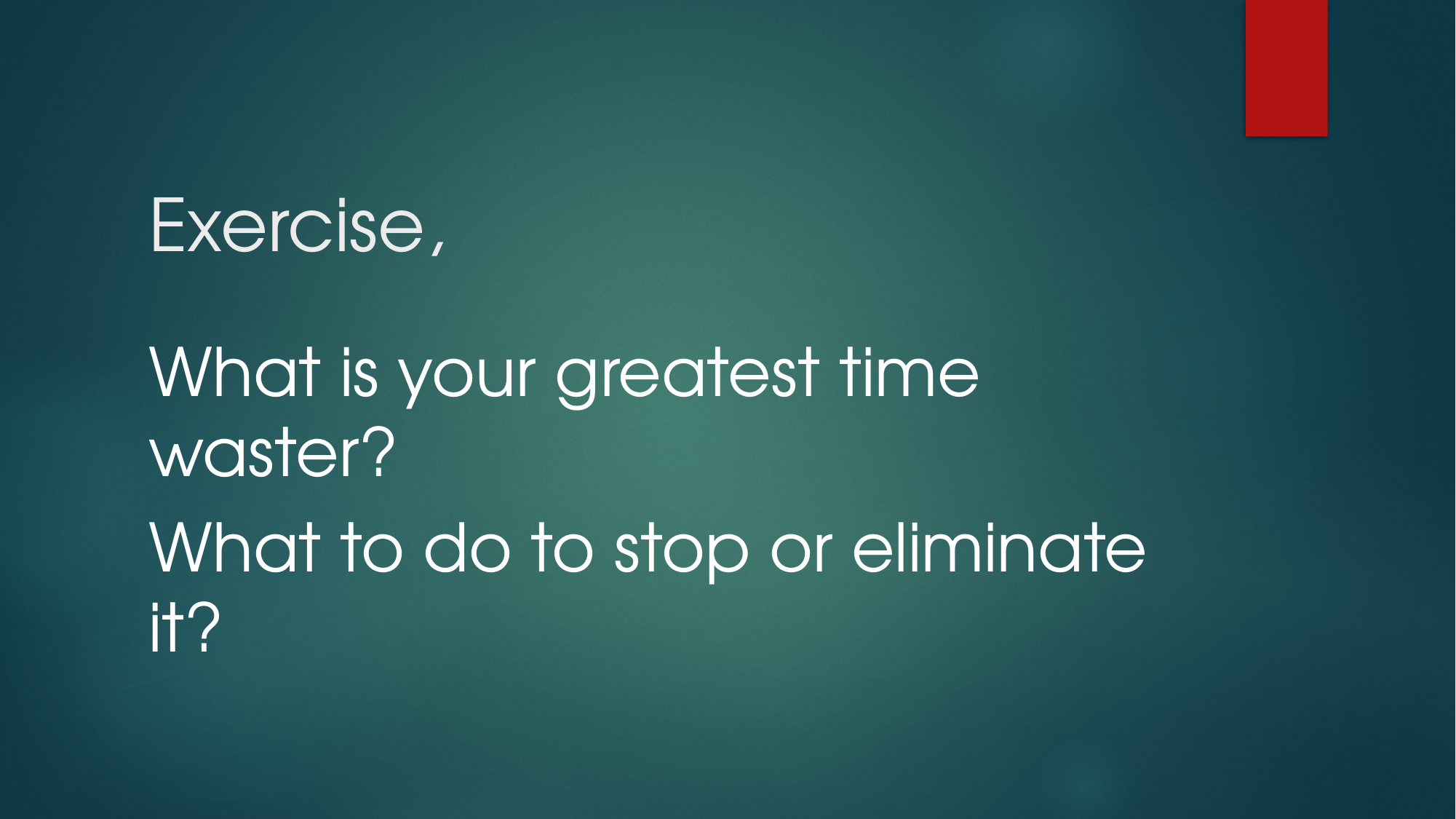

# Exercise,
What is your greatest time waster?
What to do to stop or eliminate it?